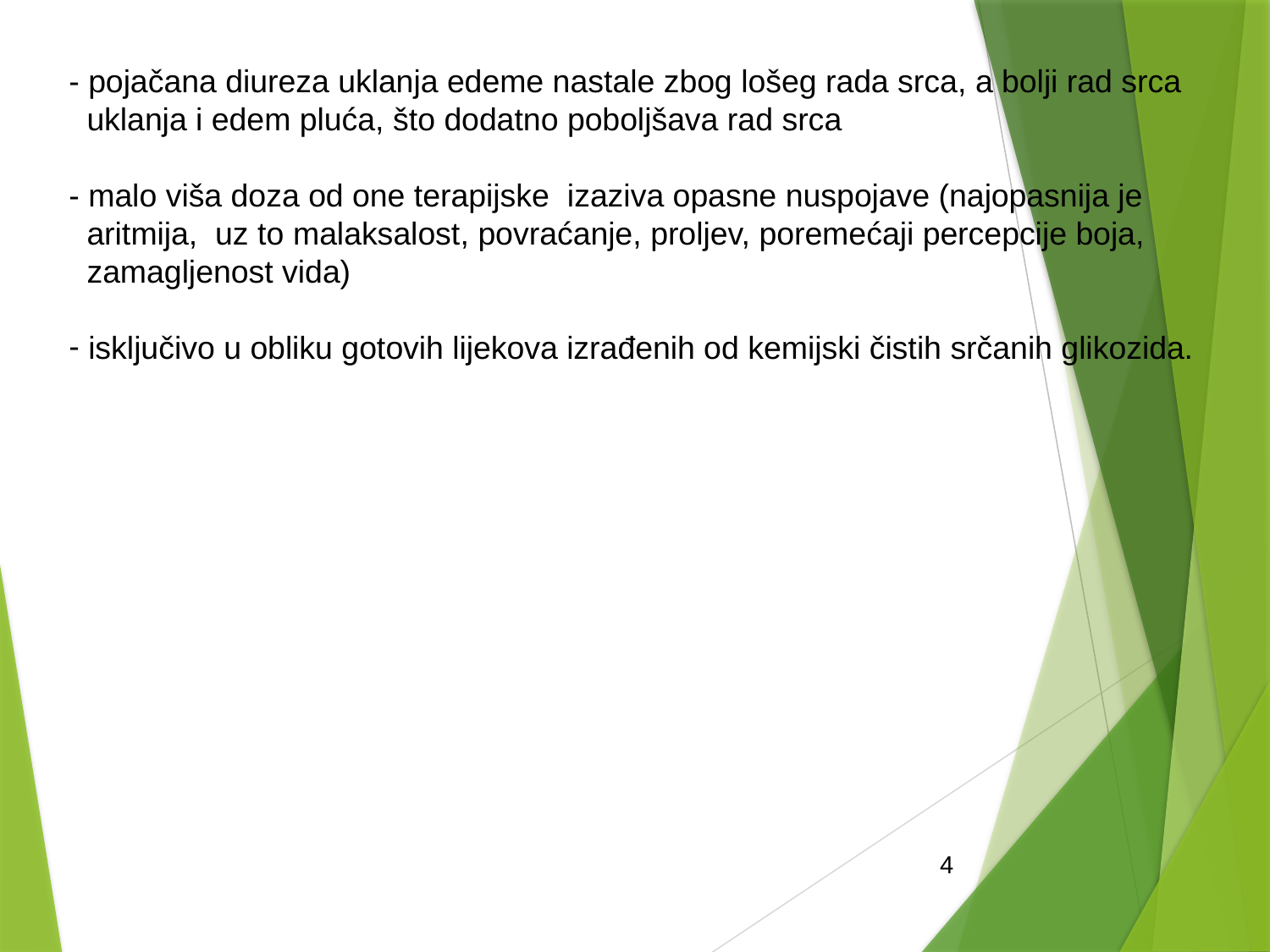

- pojačana diureza uklanja edeme nastale zbog lošeg rada srca, a bolji rad srca
  uklanja i edem pluća, što dodatno poboljšava rad srca

- malo viša doza od one terapijske  izaziva opasne nuspojave (najopasnija je
  aritmija,  uz to malaksalost, povraćanje, proljev, poremećaji percepcije boja,
  zamagljenost vida)

 isključivo u obliku gotovih lijekova izrađenih od kemijski čistih srčanih glikozida.

4